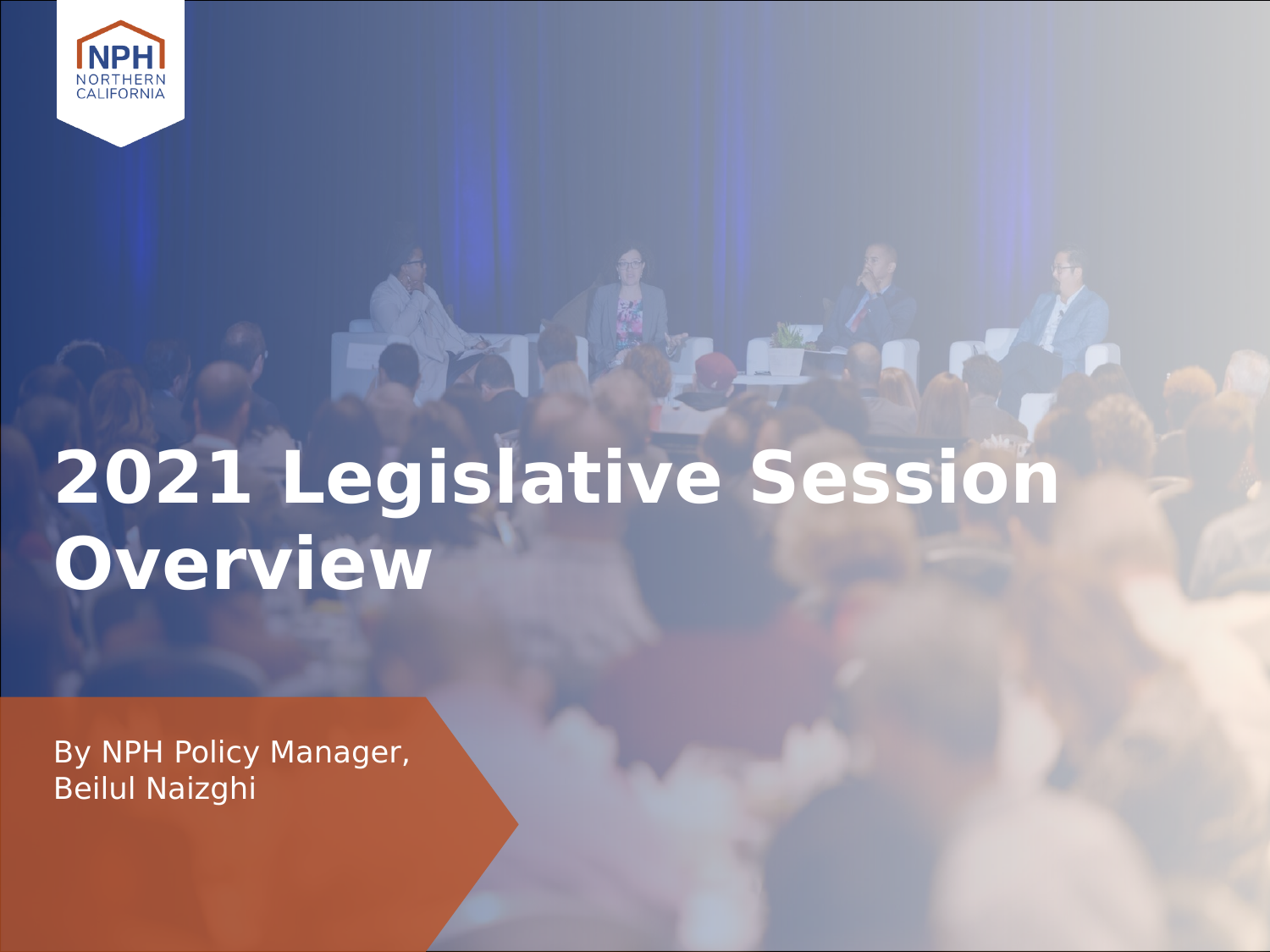

# 2021 Legislative Session Overview
By NPH Policy Manager,
Beilul Naizghi